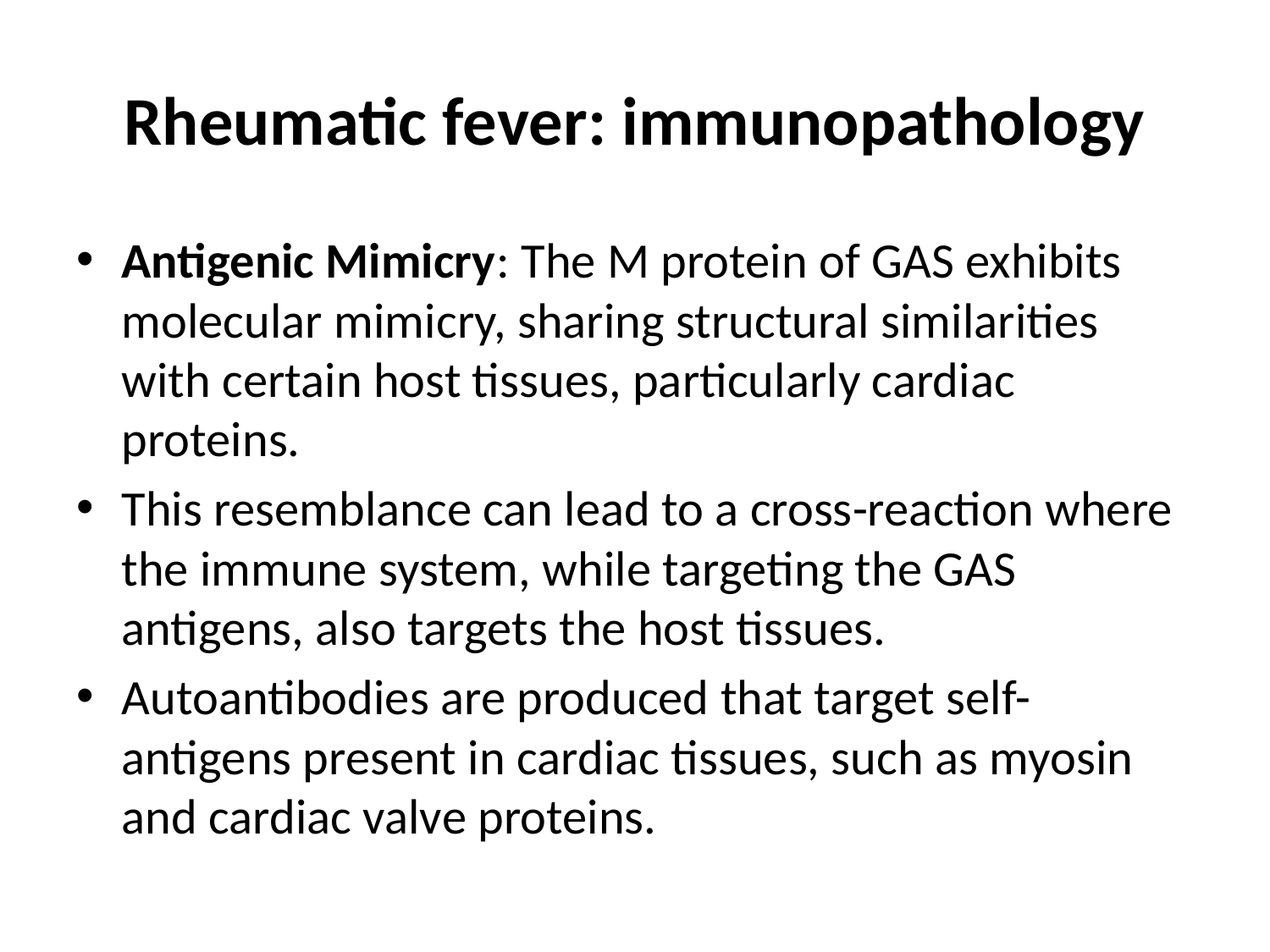

# Rheumatic fever: immunopathology
Antigenic Mimicry: The M protein of GAS exhibits molecular mimicry, sharing structural similarities with certain host tissues, particularly cardiac proteins.
This resemblance can lead to a cross-reaction where the immune system, while targeting the GAS antigens, also targets the host tissues.
Autoantibodies are produced that target self-antigens present in cardiac tissues, such as myosin and cardiac valve proteins.